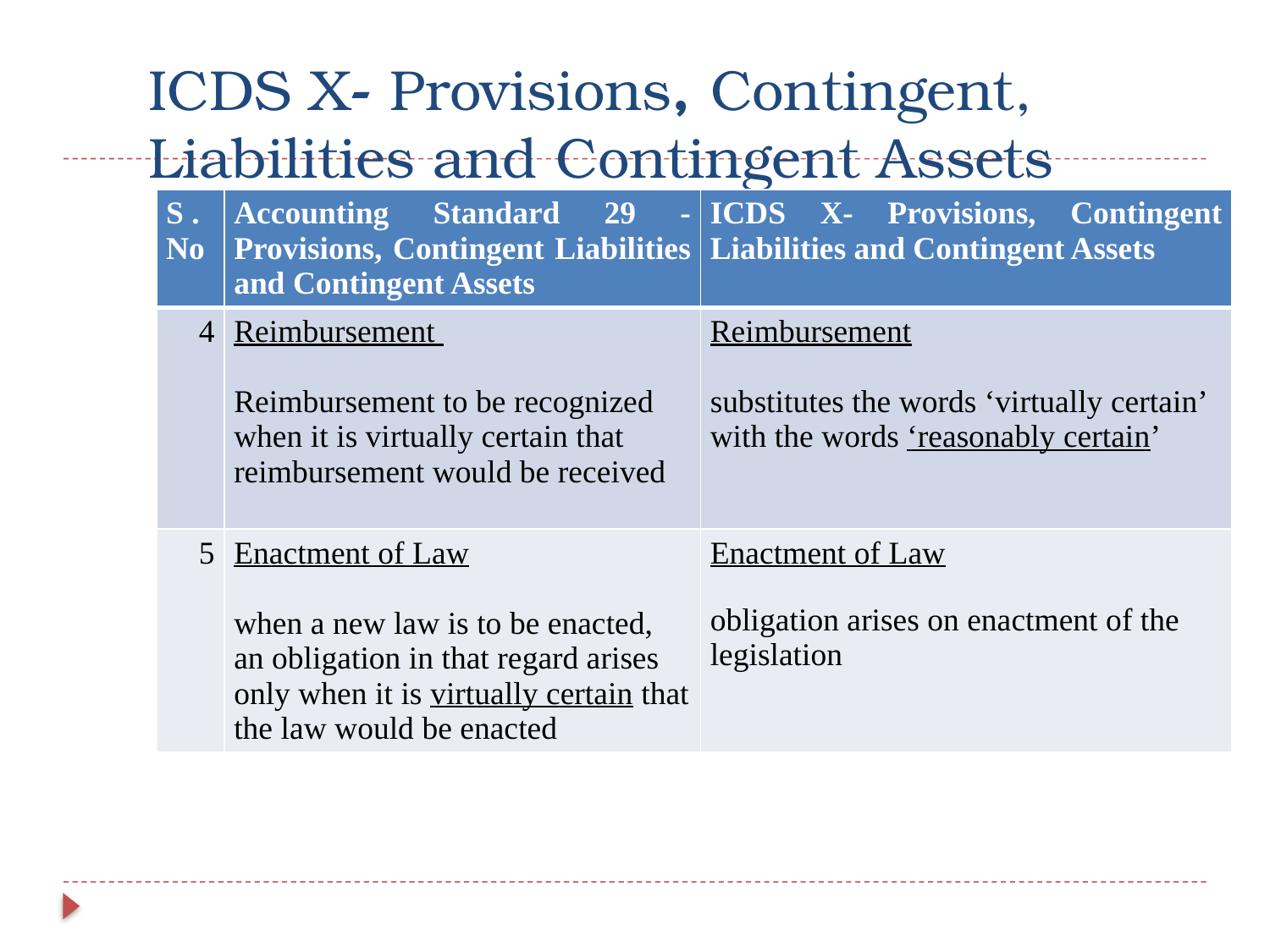

# ICDS X- Provisions, Contingent, Liabilities and Contingent Assets
| S . No | Accounting Standard 29 - Provisions, Contingent Liabilities and Contingent Assets | ICDS X- Provisions, Contingent Liabilities and Contingent Assets |
| --- | --- | --- |
| 4 | Reimbursement Reimbursement to be recognized when it is virtually certain that reimbursement would be received | Reimbursement substitutes the words ‘virtually certain’ with the words ‘reasonably certain’ |
| 5 | Enactment of Law when a new law is to be enacted, an obligation in that regard arises only when it is virtually certain that the law would be enacted | Enactment of Law obligation arises on enactment of the legislation |